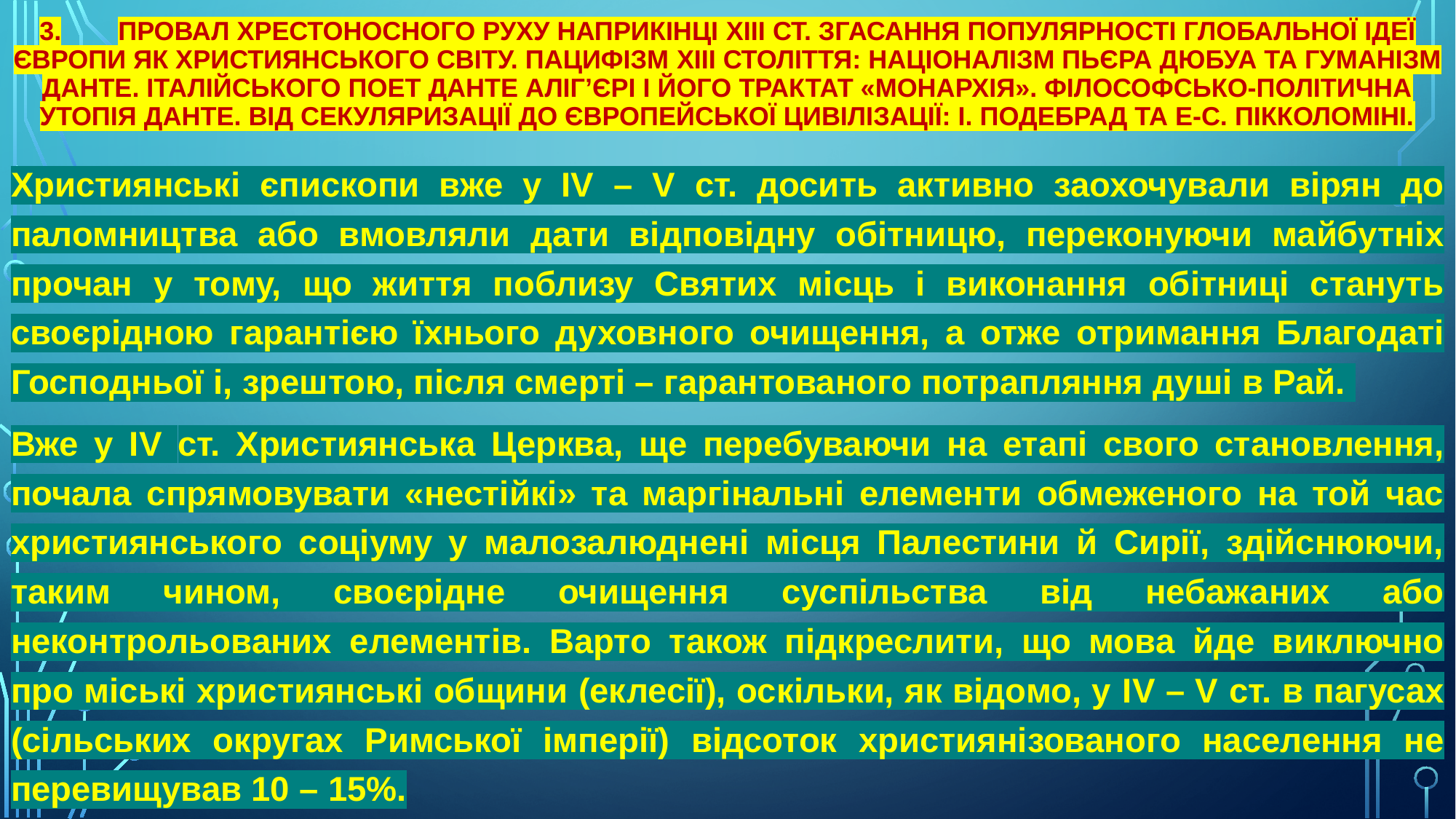

# 3.	Провал хрестоносного руху наприкінці XIII ст. Згасання популярності глобальної ідеї Європи як християнського світу. Пацифізм XIII століття: націоналізм Пьєра Дюбуа та гуманізм Данте. Італійського поет Данте Аліг’єрі і його трактат «Монархія». Філософсько-політична утопія Данте. Від секуляризації до європейської цивілізації: І. Подебрад та Е-С. Пікколоміні.
Християнські єпископи вже у IV – V ст. досить активно заохочували вірян до паломництва або вмовляли дати відповідну обітницю, переконуючи майбутніх прочан у тому, що життя поблизу Святих місць і виконання обітниці стануть своєрідною гарантією їхнього духовного очищення, а отже отримання Благодаті Господньої і, зрештою, після смерті – гарантованого потрапляння душі в Рай.
Вже у IV ст. Християнська Церква, ще перебуваючи на етапі свого становлення, почала спрямовувати «нестійкі» та маргінальні елементи обмеженого на той час християнського соціуму у малозалюднені місця Палестини й Сирії, здійснюючи, таким чином, своєрідне очищення суспільства від небажаних або неконтрольованих елементів. Варто також підкреслити, що мова йде виключно про міські християнські общини (еклесії), оскільки, як відомо, у IV – V ст. в пагусах (сільських округах Римської імперії) відсоток християнізованого населення не перевищував 10 – 15%.